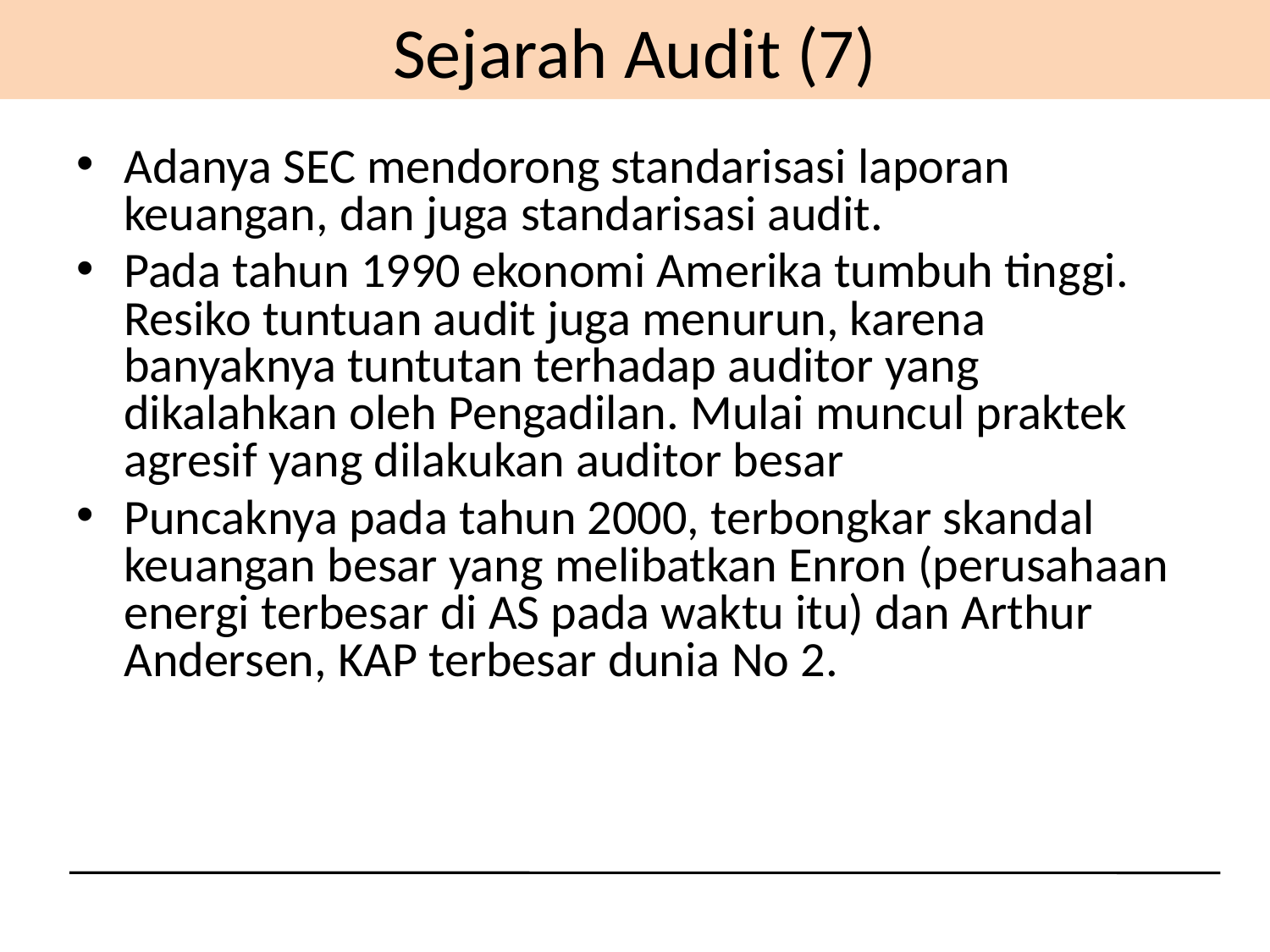

# Sejarah Audit (7)
Adanya SEC mendorong standarisasi laporan keuangan, dan juga standarisasi audit.
Pada tahun 1990 ekonomi Amerika tumbuh tinggi. Resiko tuntuan audit juga menurun, karena banyaknya tuntutan terhadap auditor yang dikalahkan oleh Pengadilan. Mulai muncul praktek agresif yang dilakukan auditor besar
Puncaknya pada tahun 2000, terbongkar skandal keuangan besar yang melibatkan Enron (perusahaan energi terbesar di AS pada waktu itu) dan Arthur Andersen, KAP terbesar dunia No 2.